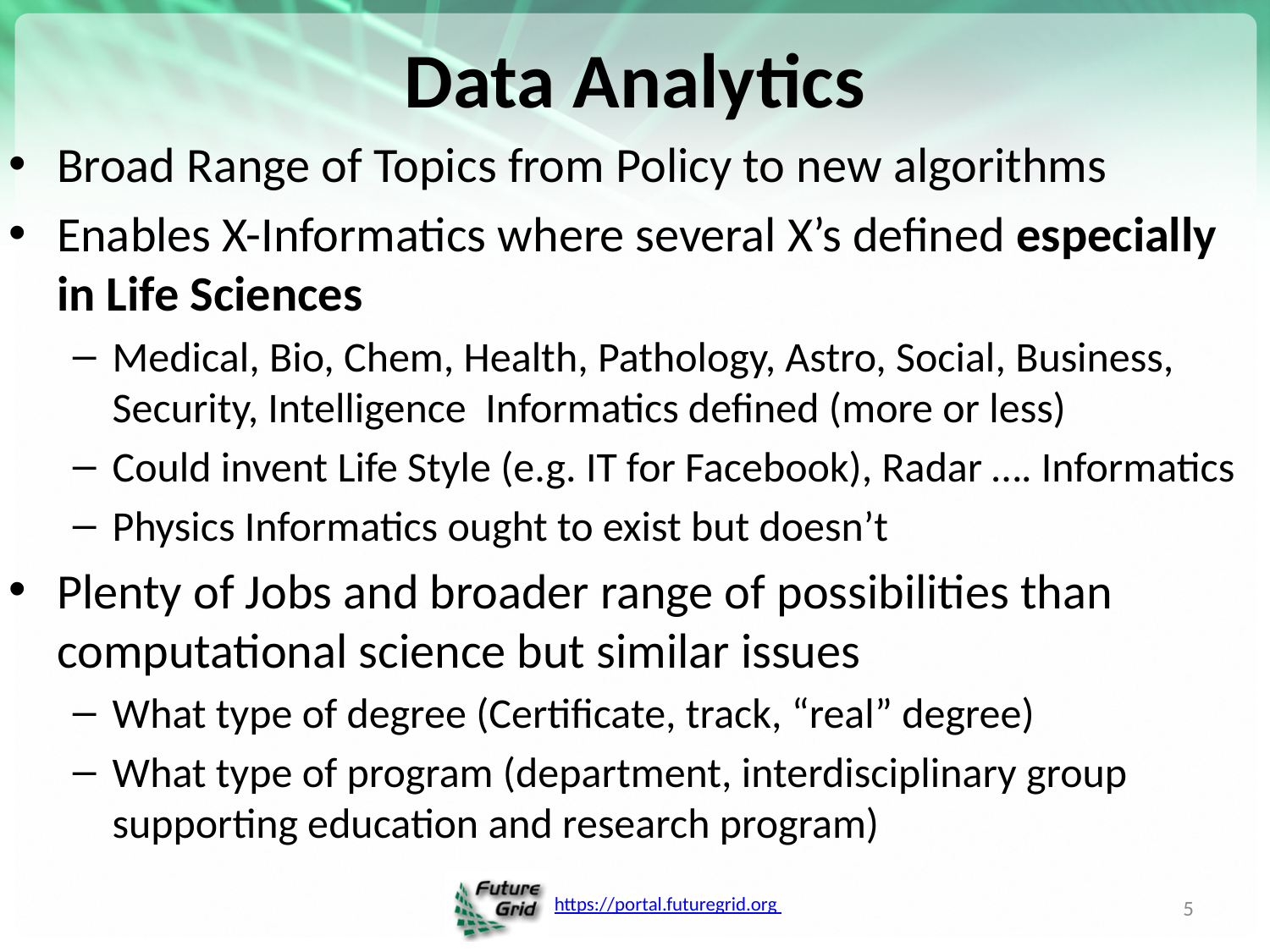

# Data Analytics
Broad Range of Topics from Policy to new algorithms
Enables X-Informatics where several X’s defined especially in Life Sciences
Medical, Bio, Chem, Health, Pathology, Astro, Social, Business, Security, Intelligence  Informatics defined (more or less)
Could invent Life Style (e.g. IT for Facebook), Radar …. Informatics
Physics Informatics ought to exist but doesn’t
Plenty of Jobs and broader range of possibilities than computational science but similar issues
What type of degree (Certificate, track, “real” degree)
What type of program (department, interdisciplinary group supporting education and research program)

5